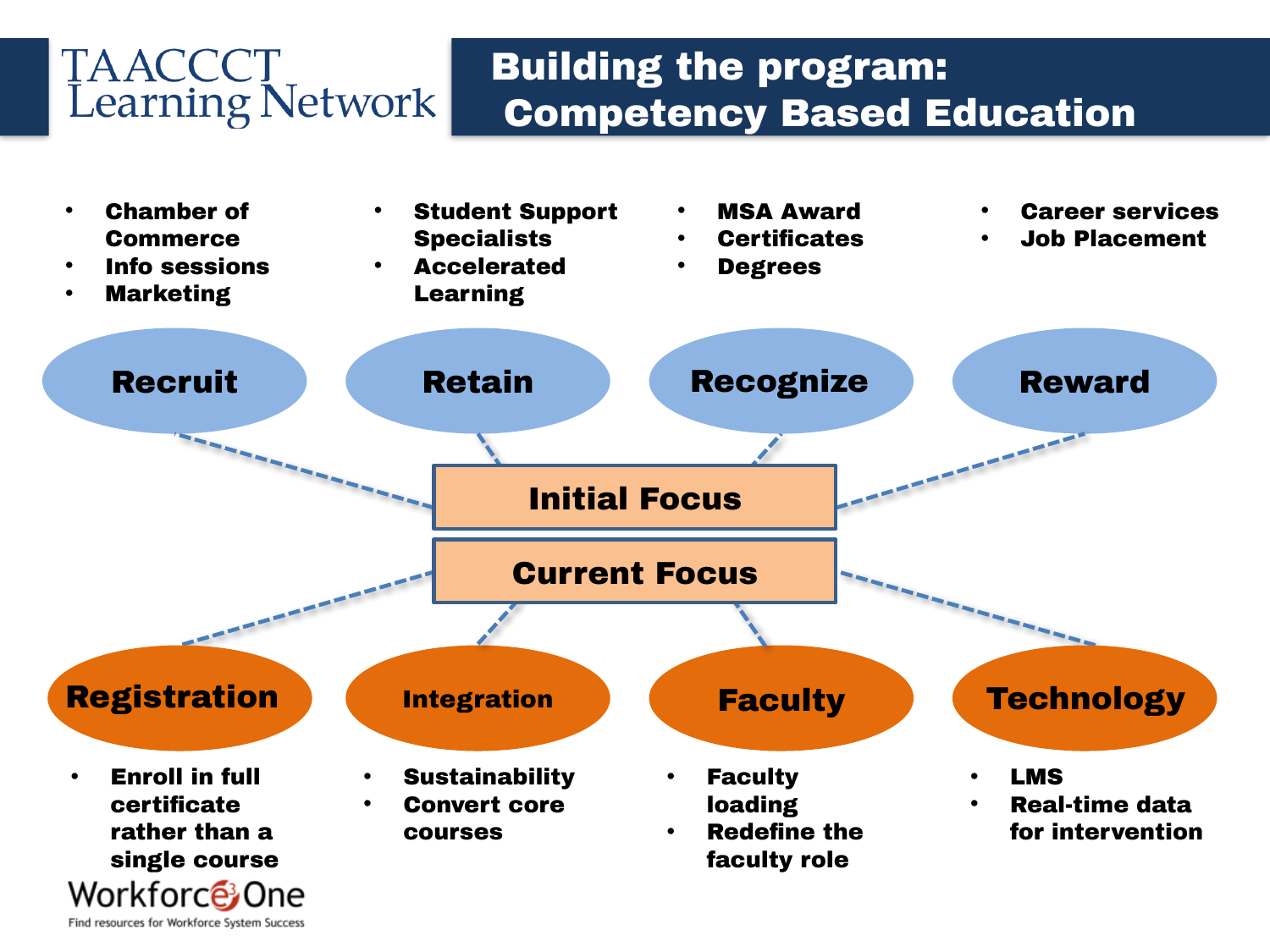

Building the program:
 Competency Based Education
Chamber of Commerce
Info sessions
Marketing
Student Support Specialists
Accelerated Learning
MSA Award
Certificates
Degrees
Career services
Job Placement
Recruit
Retain

Recognize

Reward
Initial Focus
Current Focus

Registration

Integration
Faculty

Technology

Enroll in full certificate rather than a single course

Sustainability
Convert core courses

Faculty loading
Redefine the faculty role
LMS
Real-time data
	for intervention